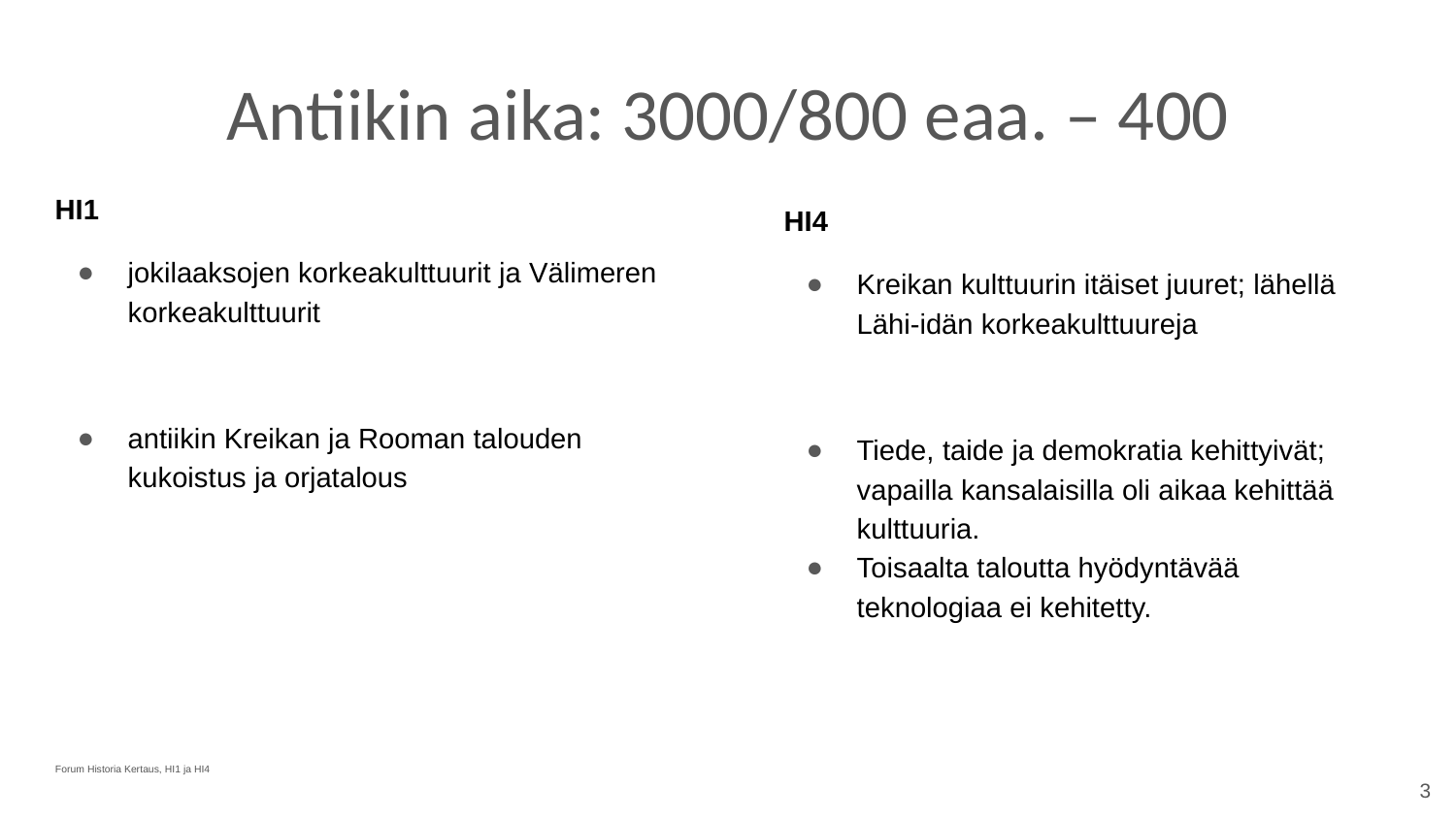

# Antiikin aika: 3000/800 eaa. – 400
HI1
jokilaaksojen korkeakulttuurit ja Välimeren korkeakulttuurit

antiikin Kreikan ja Rooman talouden kukoistus ja orjatalous
HI4
Kreikan kulttuurin itäiset juuret; lähellä Lähi-idän korkeakulttuureja

Tiede, taide ja demokratia kehittyivät; vapailla kansalaisilla oli aikaa kehittää kulttuuria.
Toisaalta taloutta hyödyntävää teknologiaa ei kehitetty.

Forum Historia Kertaus, HI1 ja HI4
3